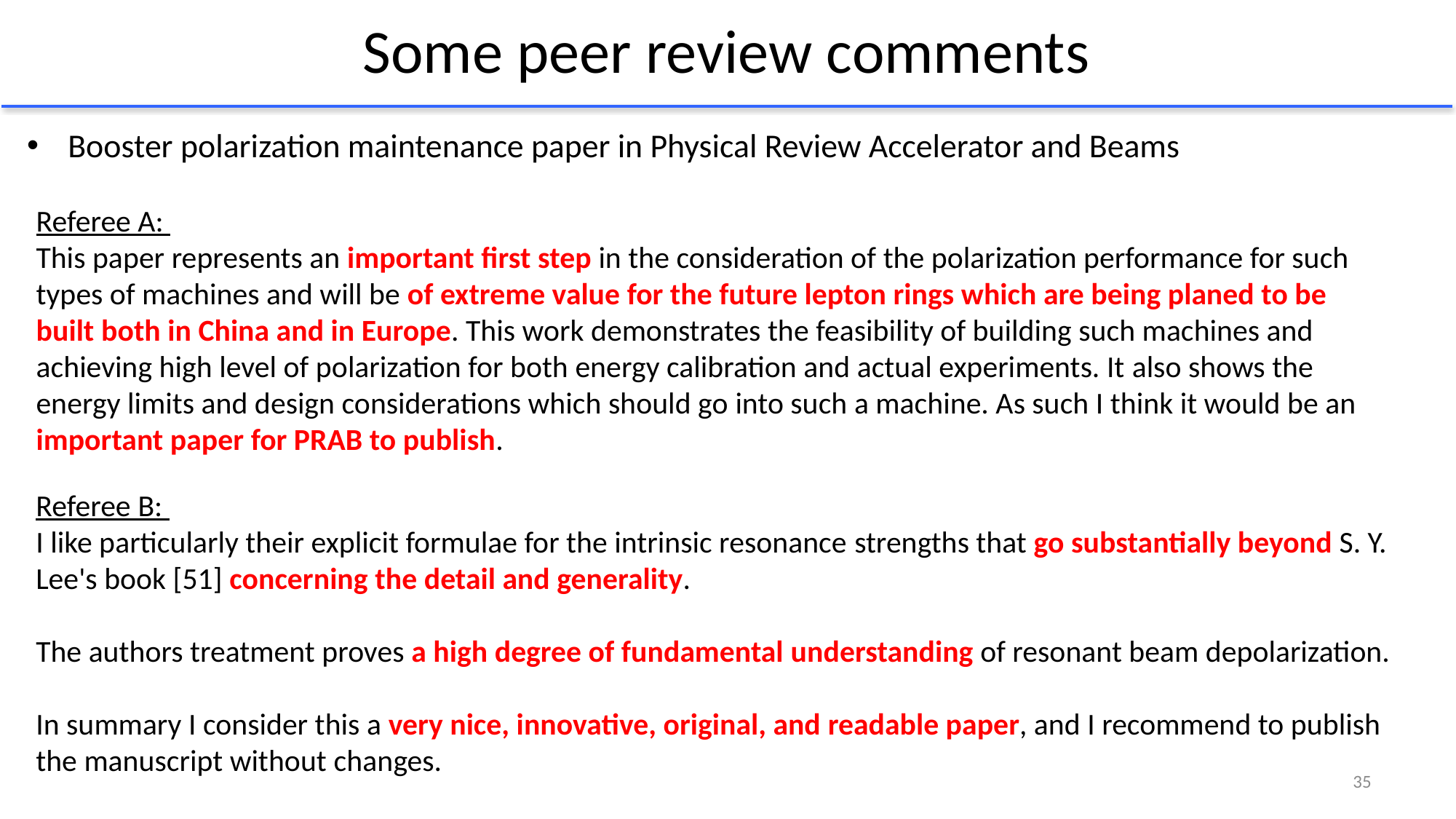

# Some peer review comments
Booster polarization maintenance paper in Physical Review Accelerator and Beams
Referee A:
This paper represents an important first step in the consideration of the polarization performance for such types of machines and will be of extreme value for the future lepton rings which are being planed to be 
built both in China and in Europe. This work demonstrates the feasibility of building such machines and achieving high level of polarization for both energy calibration and actual experiments. It also shows the energy limits and design considerations which should go into such a machine. As such I think it would be an important paper for PRAB to publish.
Referee B:
I like particularly their explicit formulae for the intrinsic resonance strengths that go substantially beyond S. Y. Lee's book [51] concerning the detail and generality.

The authors treatment proves a high degree of fundamental understanding of resonant beam depolarization.

In summary I consider this a very nice, innovative, original, and readable paper, and I recommend to publish the manuscript without changes.
35